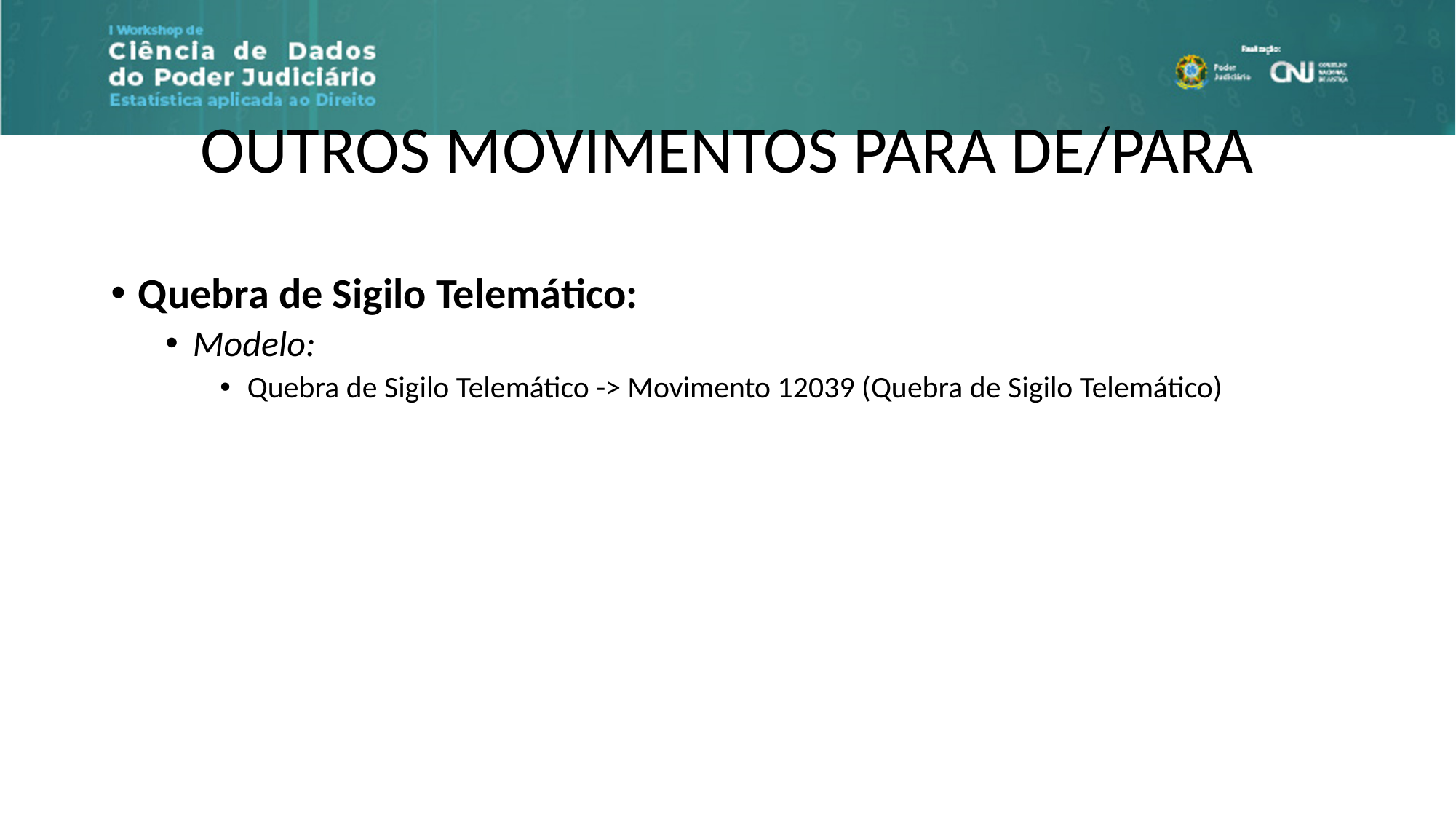

# OUTROS MOVIMENTOS PARA DE/PARA
Quebra de Sigilo Telemático:
Modelo:
Quebra de Sigilo Telemático -> Movimento 12039 (Quebra de Sigilo Telemático)